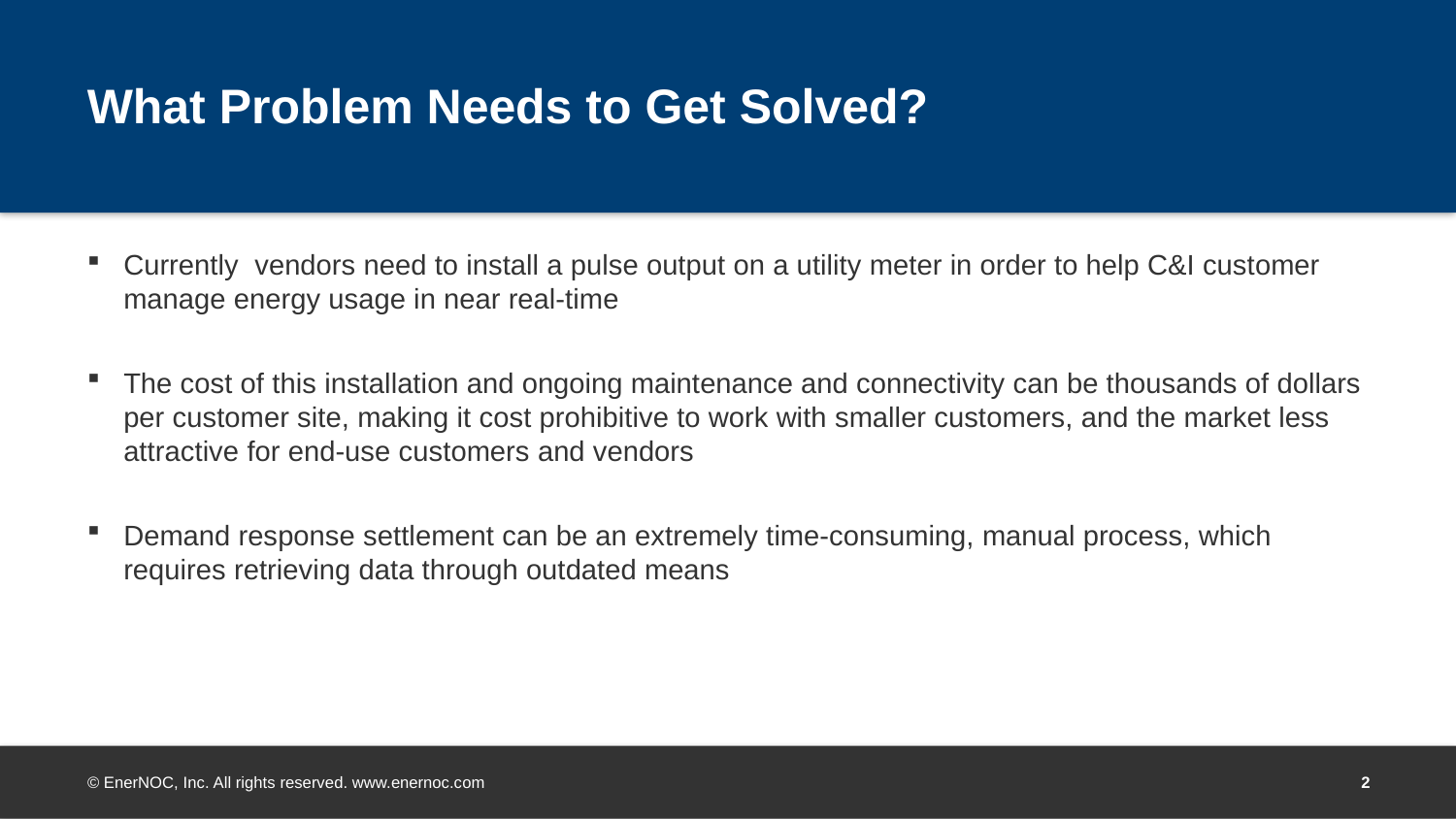

# What Problem Needs to Get Solved?

Currently  vendors need to install a pulse output on a utility meter in order to help C&I customer manage energy usage in near real-time

The cost of this installation and ongoing maintenance and connectivity can be thousands of dollars per customer site, making it cost prohibitive to work with smaller customers, and the market less attractive for end-use customers and vendors

Demand response settlement can be an extremely time-consuming, manual process, which requires retrieving data through outdated means